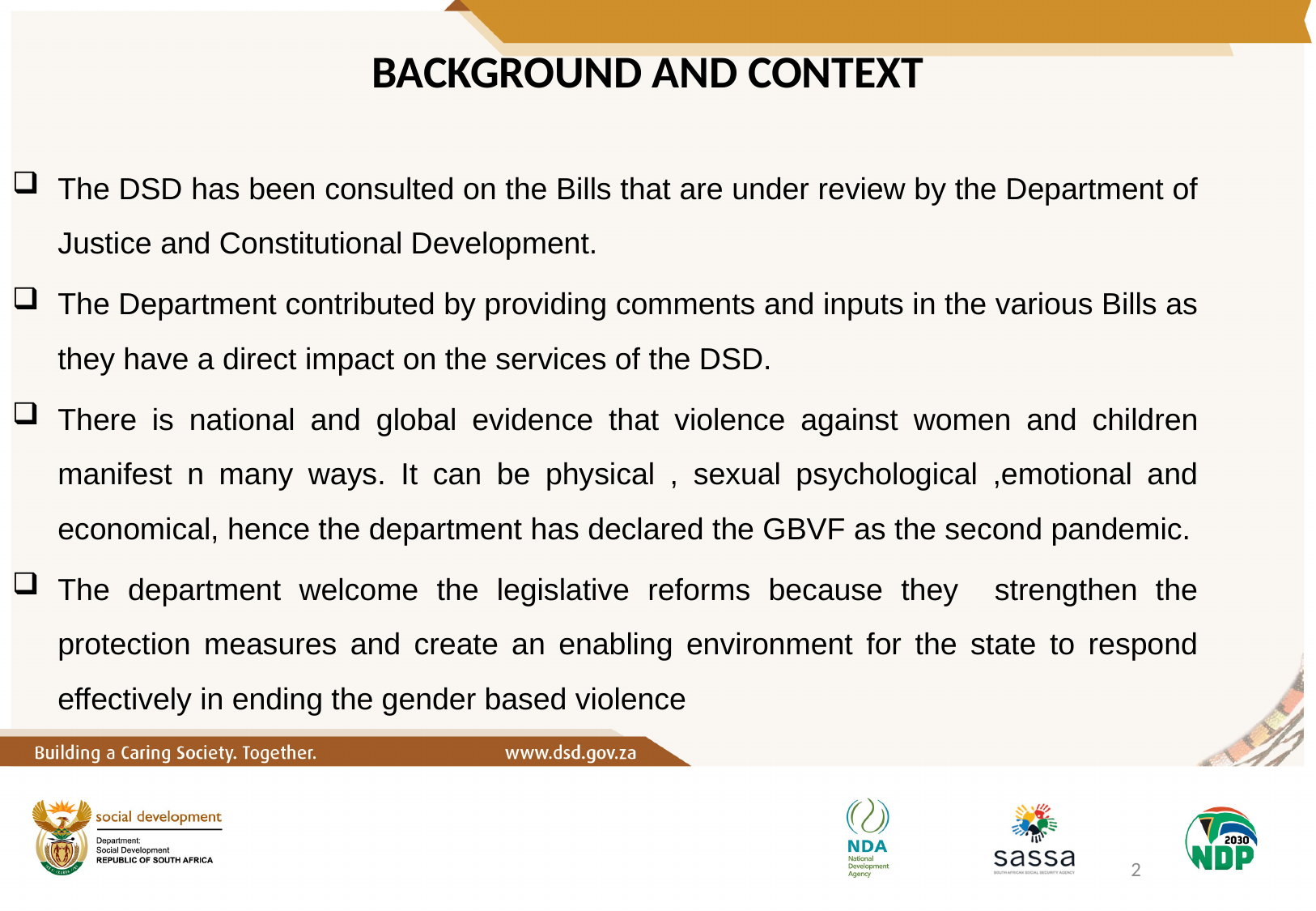

# BACKGROUND AND CONTEXT
The DSD has been consulted on the Bills that are under review by the Department of Justice and Constitutional Development.
The Department contributed by providing comments and inputs in the various Bills as they have a direct impact on the services of the DSD.
There is national and global evidence that violence against women and children manifest n many ways. It can be physical , sexual psychological ,emotional and economical, hence the department has declared the GBVF as the second pandemic.
The department welcome the legislative reforms because they  strengthen the protection measures and create an enabling environment for the state to respond effectively in ending the gender based violence

2